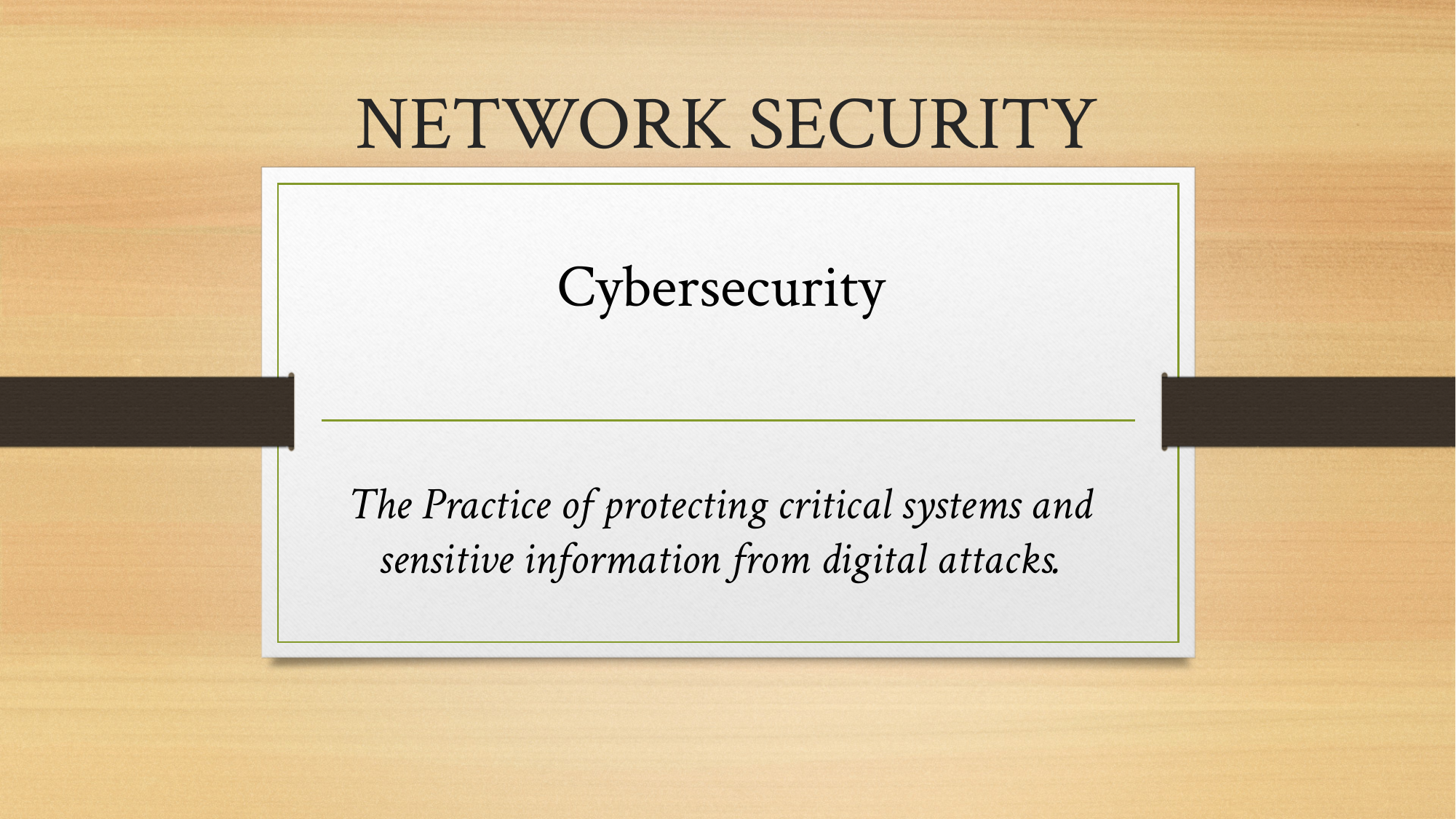

# NETWORK SECURITY
Cybersecurity
The Practice of protecting critical systems and sensitive information from digital attacks.